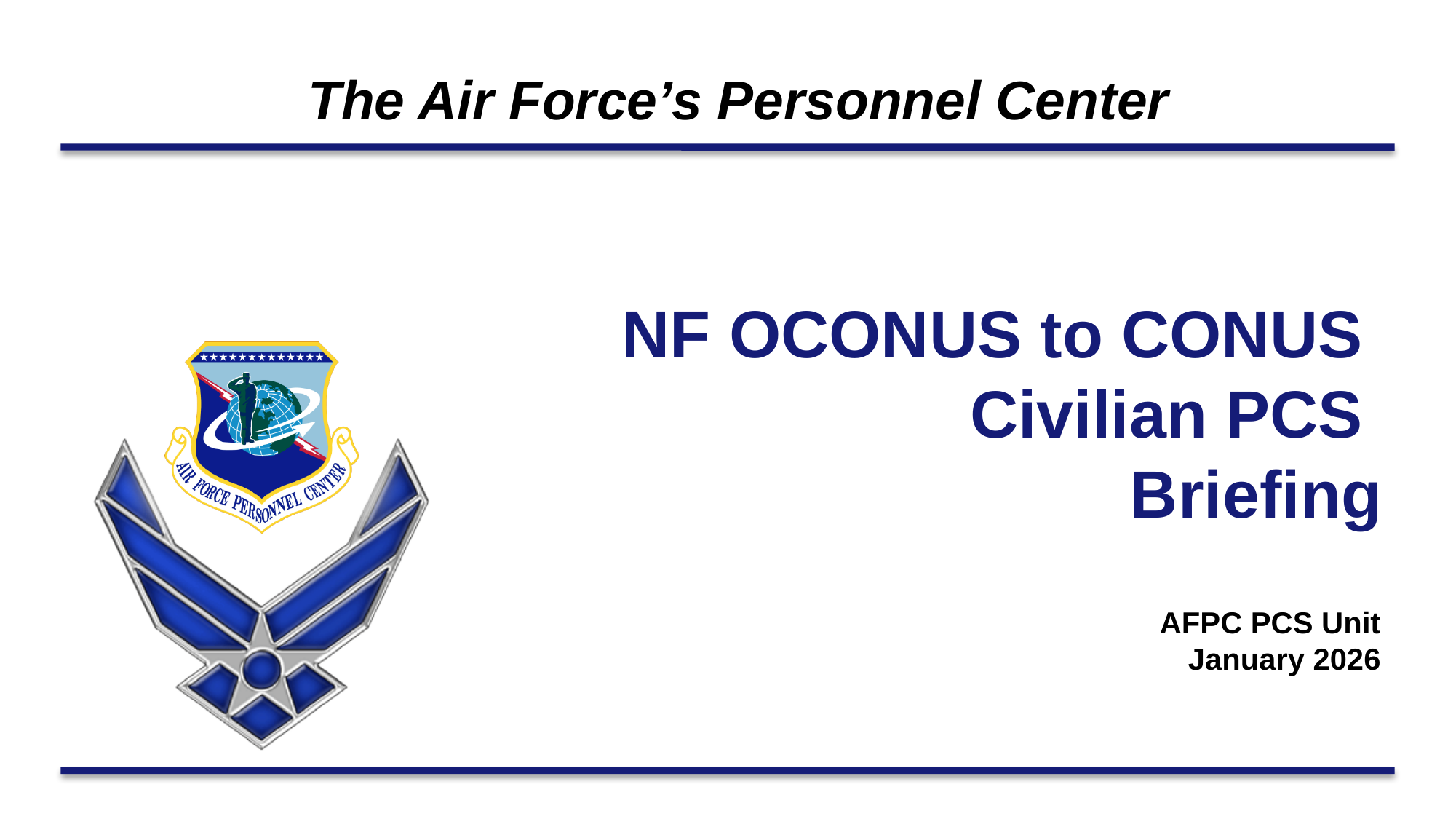

NF OCONUS to CONUS
Civilian PCS
Briefing
AFPC PCS Unit
January 2026